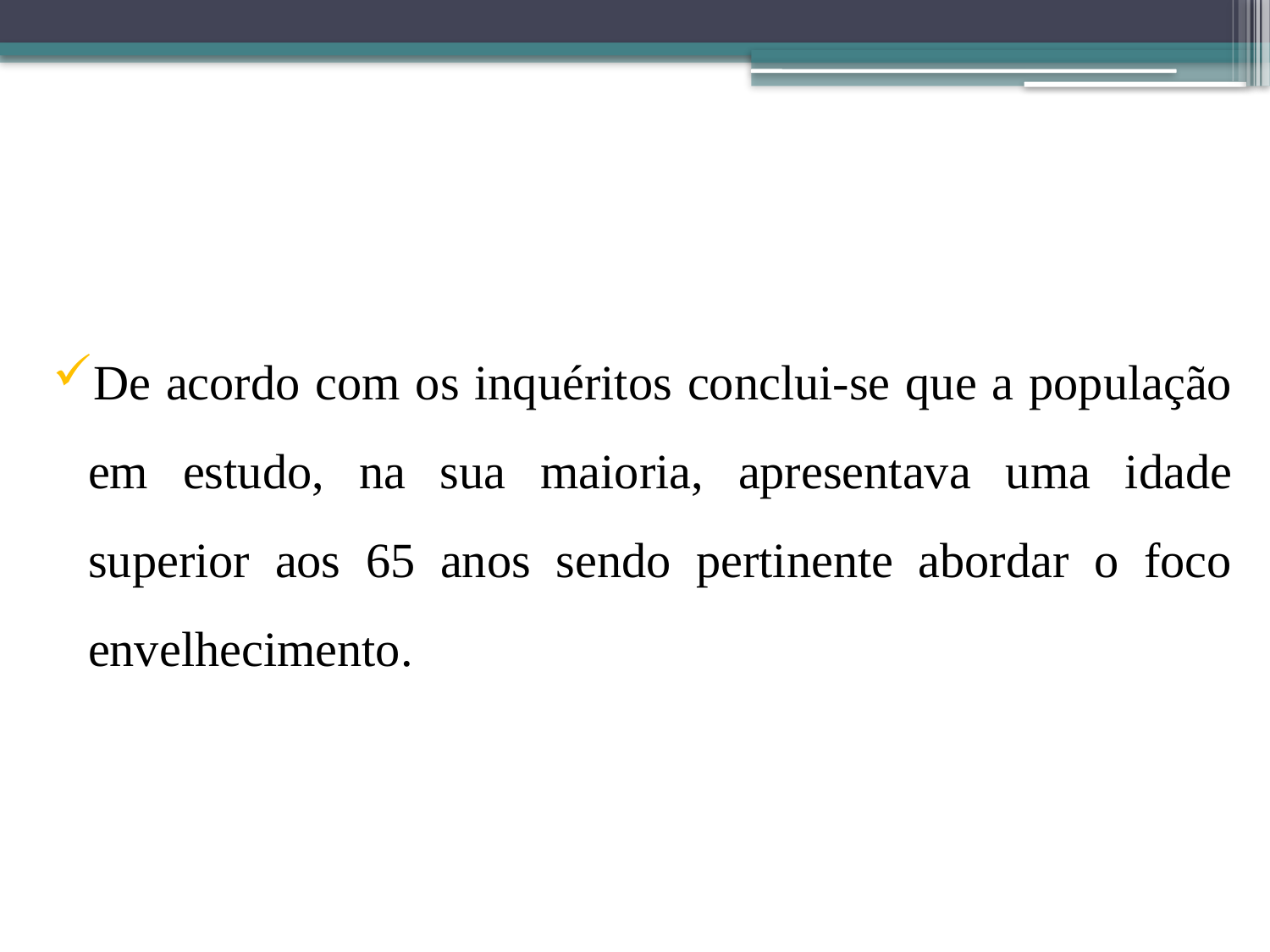

De acordo com os inquéritos conclui-se que a população em estudo, na sua maioria, apresentava uma idade superior aos 65 anos sendo pertinente abordar o foco envelhecimento.